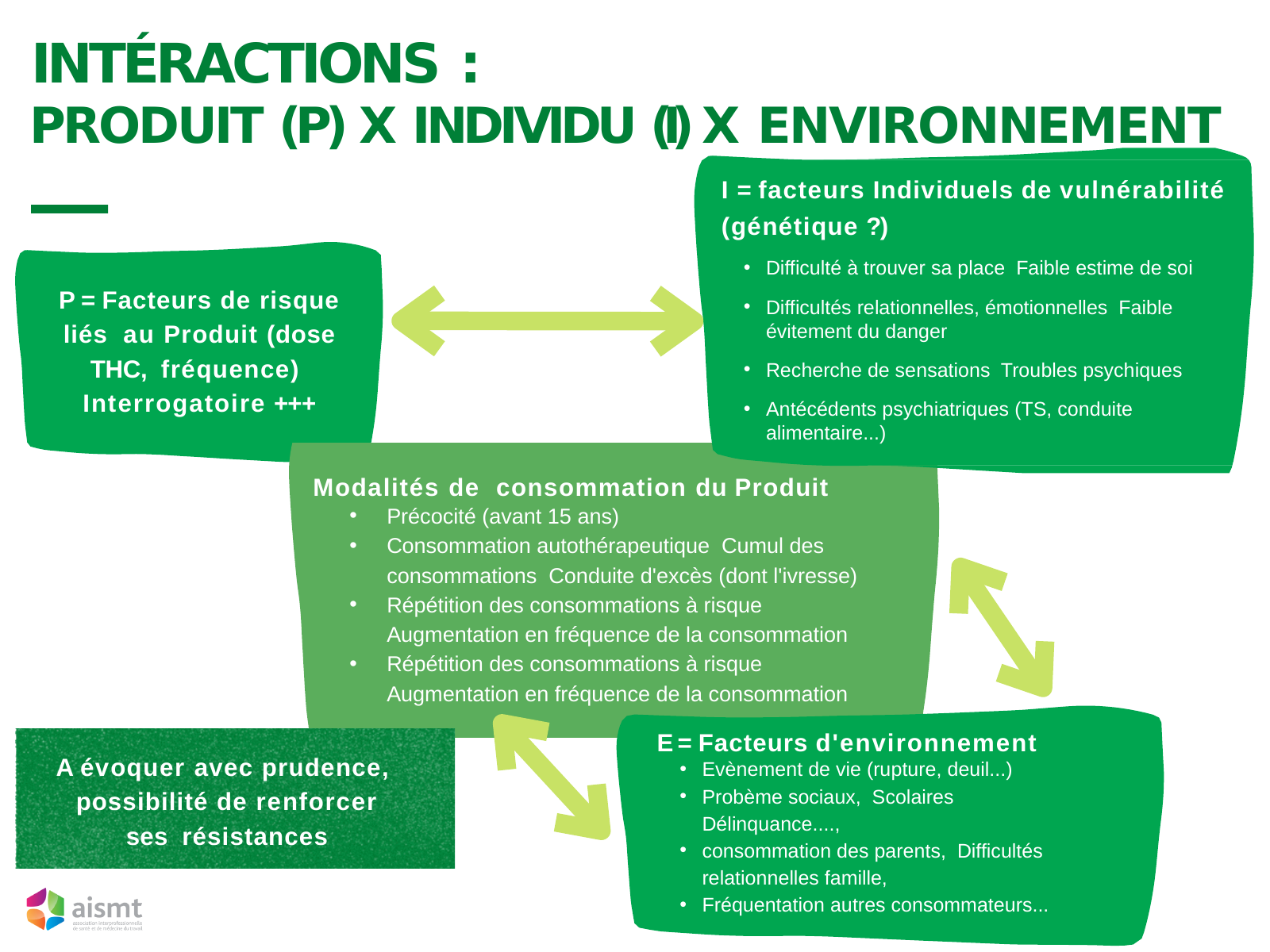

# INTÉRACTIONS :
PRODUIT (P) X INDIVIDU (I) X ENVIRONNEMENT

I = facteurs Individuels de vulnérabilité
(génétique ?)
Difficulté à trouver sa place  Faible estime de soi
Difficultés relationnelles, émotionnelles  Faible évitement du danger
Recherche de sensations  Troubles psychiques
Antécédents psychiatriques (TS, conduite alimentaire...)

P = Facteurs de risque liés  au Produit (dose THC,  fréquence)  Interrogatoire +++

Modalités de  consommation du Produit
Précocité (avant 15 ans)
Consommation autothérapeutique  Cumul des consommations  Conduite d'excès (dont l'ivresse)
Répétition des consommations à risque  Augmentation en fréquence de la consommation
Répétition des consommations à risque  Augmentation en fréquence de la consommation

E = Facteurs d'environnement
Evènement de vie (rupture, deuil...)
Probème sociaux,  Scolaires  Délinquance....,
consommation des parents,  Difficultés relationnelles famille,
Fréquentation autres consommateurs...

A évoquer avec prudence,  possibilité de renforcer ses  résistances